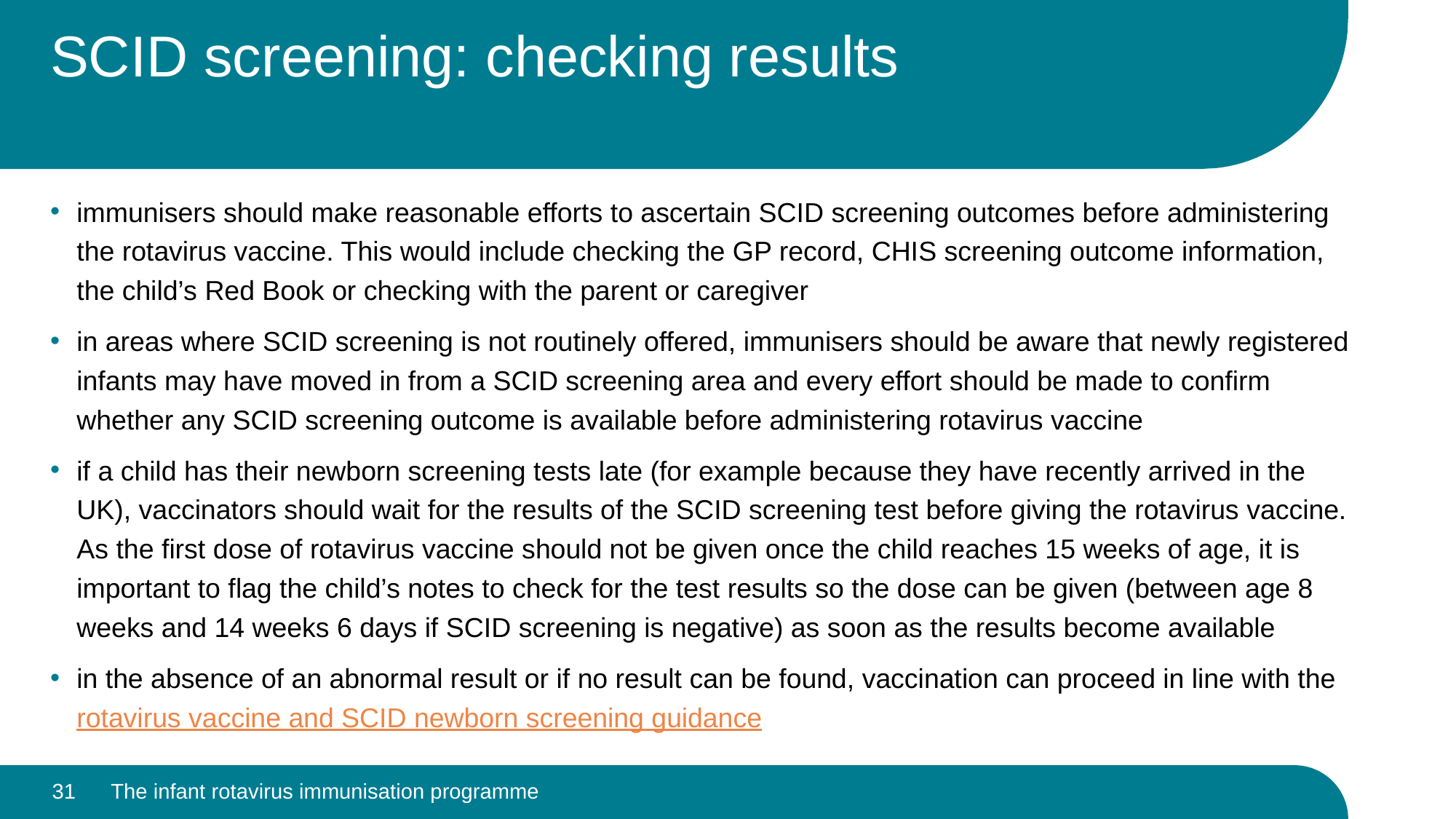

# SCID screening: checking results
immunisers should make reasonable efforts to ascertain SCID screening outcomes before administering the rotavirus vaccine. This would include checking the GP record, CHIS screening outcome information, the child’s Red Book or checking with the parent or caregiver
in areas where SCID screening is not routinely offered, immunisers should be aware that newly registered infants may have moved in from a SCID screening area and every effort should be made to confirm whether any SCID screening outcome is available before administering rotavirus vaccine
if a child has their newborn screening tests late (for example because they have recently arrived in the UK), vaccinators should wait for the results of the SCID screening test before giving the rotavirus vaccine. As the first dose of rotavirus vaccine should not be given once the child reaches 15 weeks of age, it is important to flag the child’s notes to check for the test results so the dose can be given (between age 8 weeks and 14 weeks 6 days if SCID screening is negative) as soon as the results become available
in the absence of an abnormal result or if no result can be found, vaccination can proceed in line with the rotavirus vaccine and SCID newborn screening guidance
31
The infant rotavirus immunisation programme